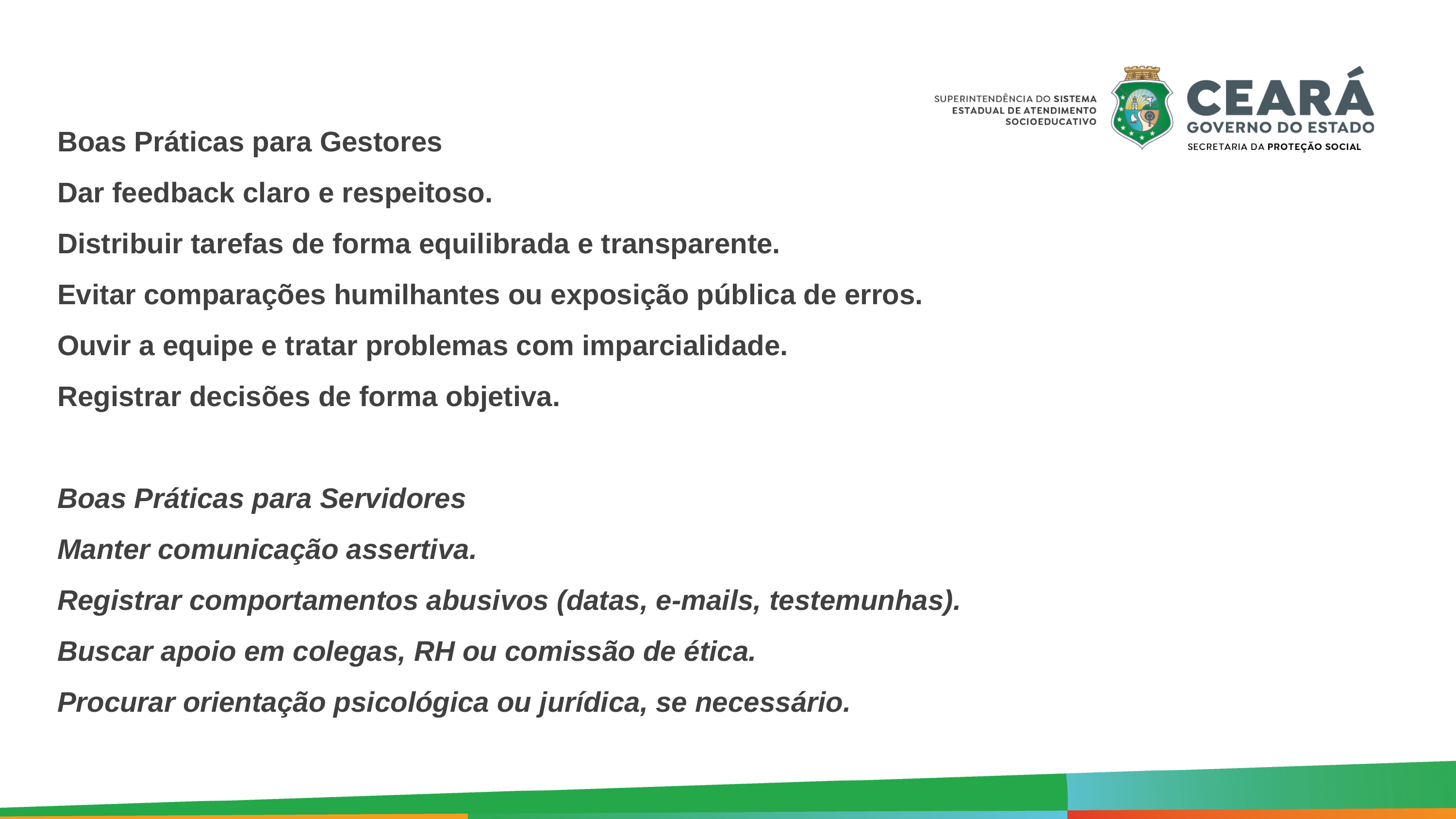

Boas Práticas para Gestores

Dar feedback claro e respeitoso.

Distribuir tarefas de forma equilibrada e transparente.

Evitar comparações humilhantes ou exposição pública de erros.

Ouvir a equipe e tratar problemas com imparcialidade.

Registrar decisões de forma objetiva.

Boas Práticas para Servidores

Manter comunicação assertiva.

Registrar comportamentos abusivos (datas, e-mails, testemunhas).

Buscar apoio em colegas, RH ou comissão de ética.

Procurar orientação psicológica ou jurídica, se necessário.